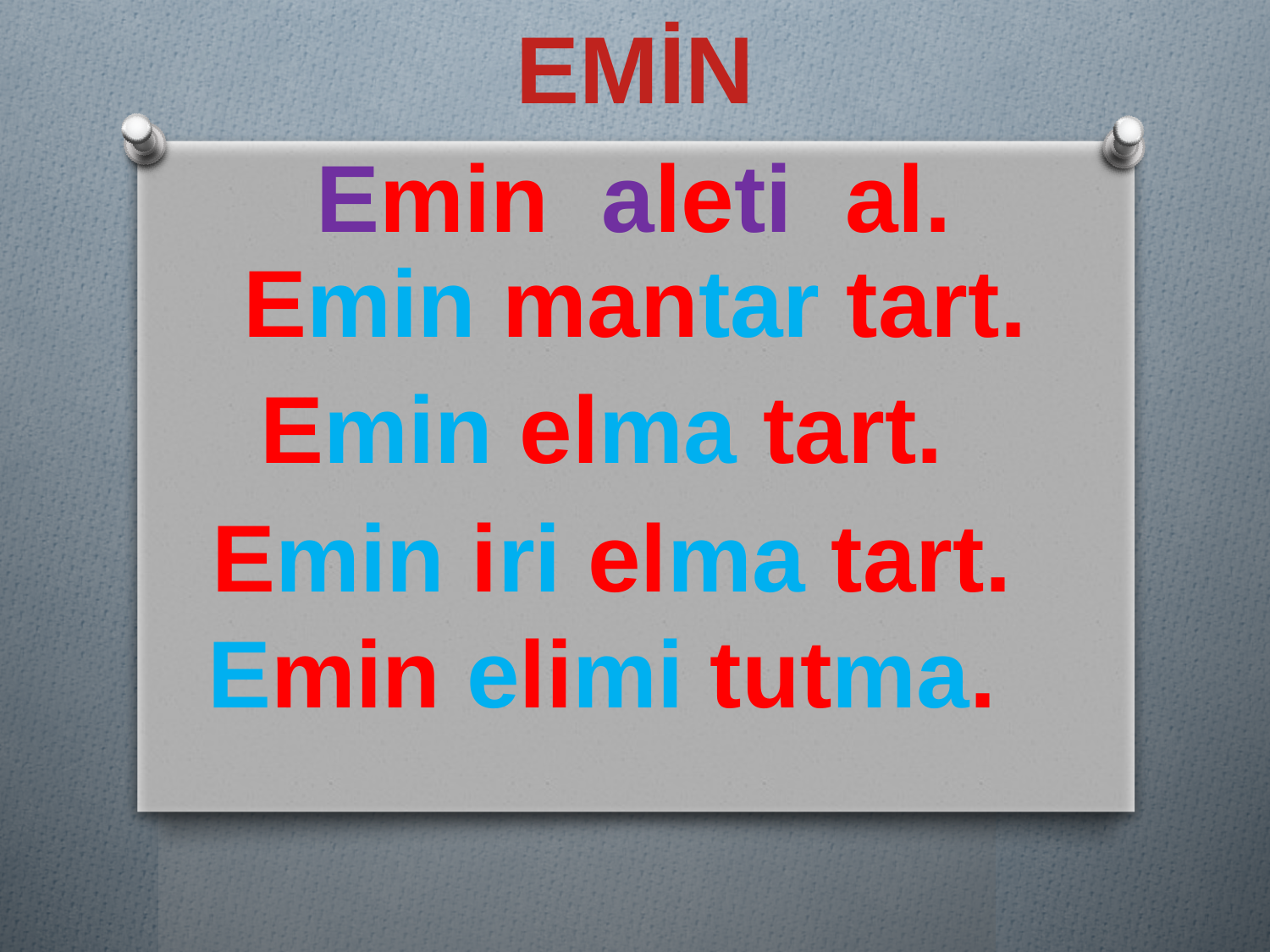

EMİN
Emin  aleti  al.
Emin mantar tart.
Emin elma tart.
Emin iri elma tart.
Emin elimi tutma.